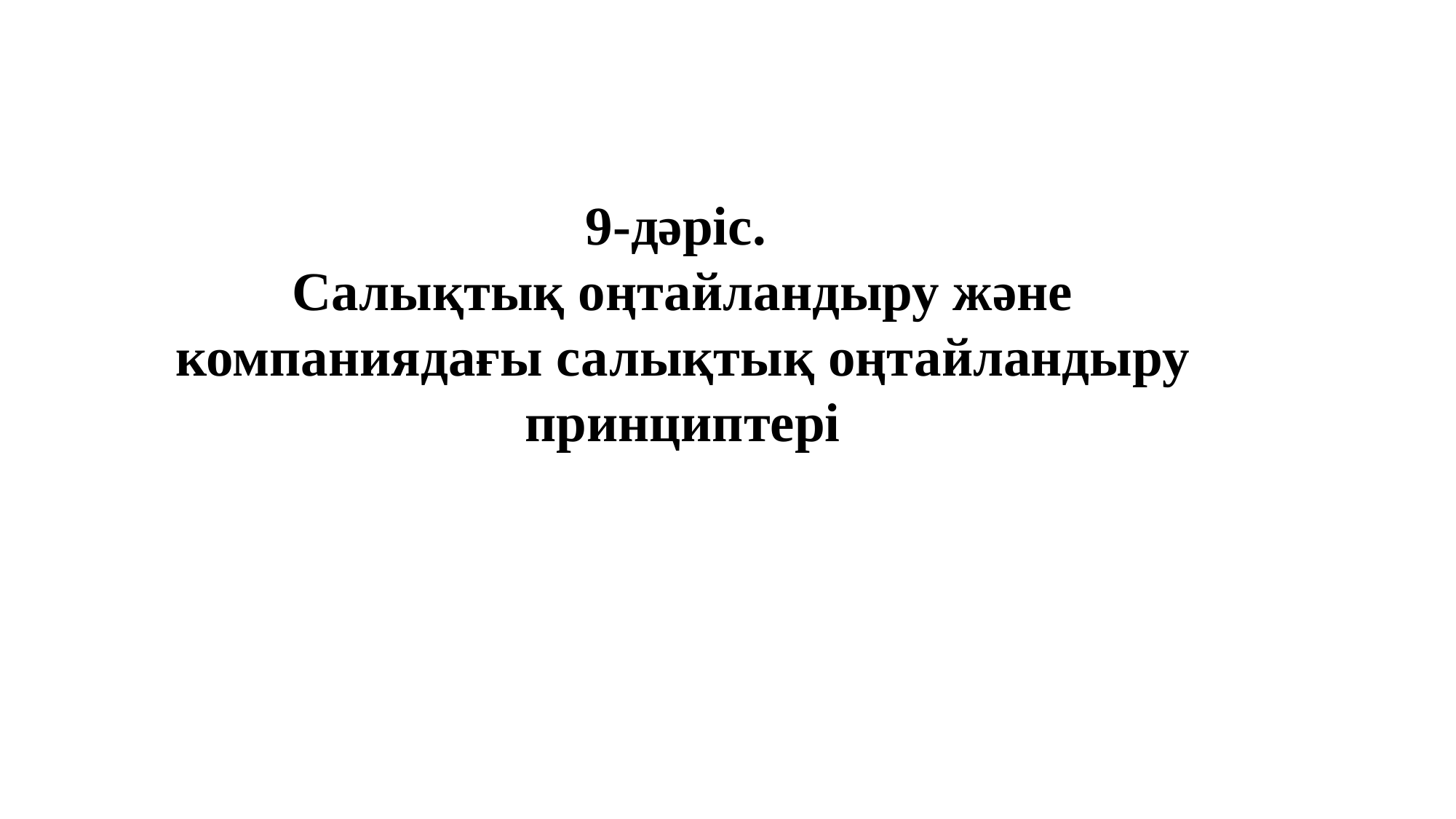

9-дәріс.
Салықтық оңтайландыру және компаниядағы салықтық оңтайландыру принциптері